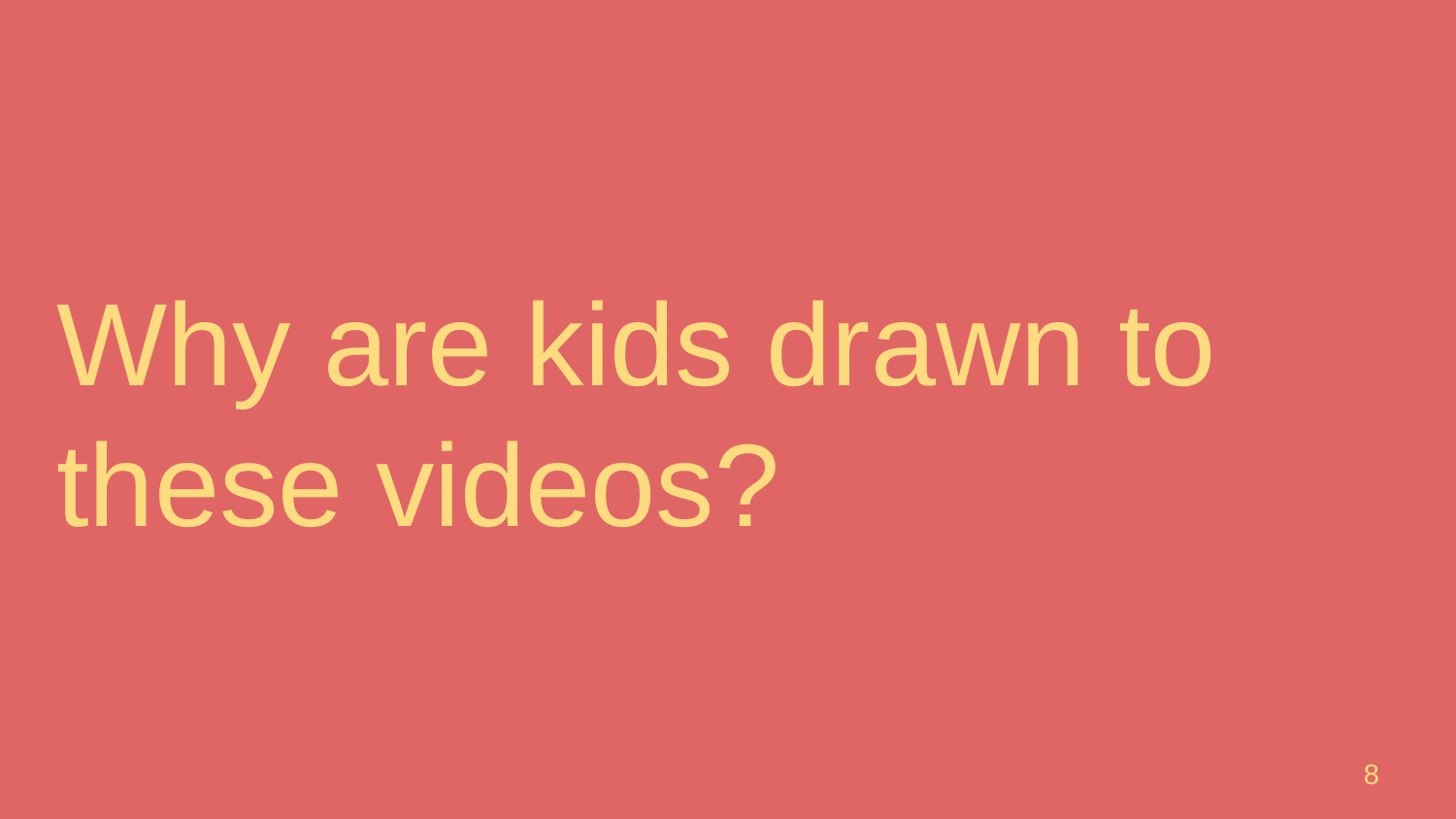

# Why are kids drawn to these videos?
8